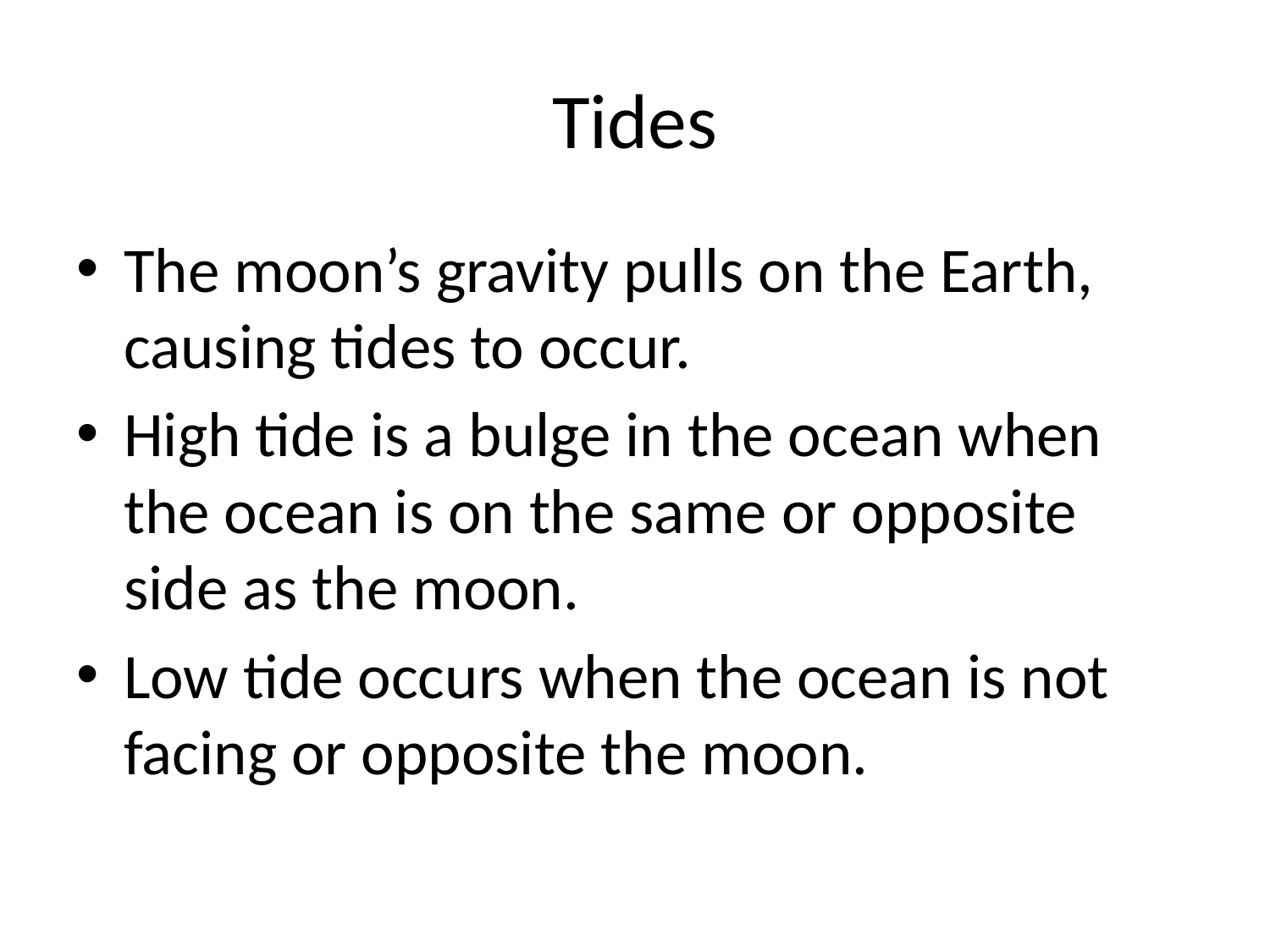

# Tides
The moon’s gravity pulls on the Earth, causing tides to occur.
High tide is a bulge in the ocean when the ocean is on the same or opposite side as the moon.
Low tide occurs when the ocean is not facing or opposite the moon.